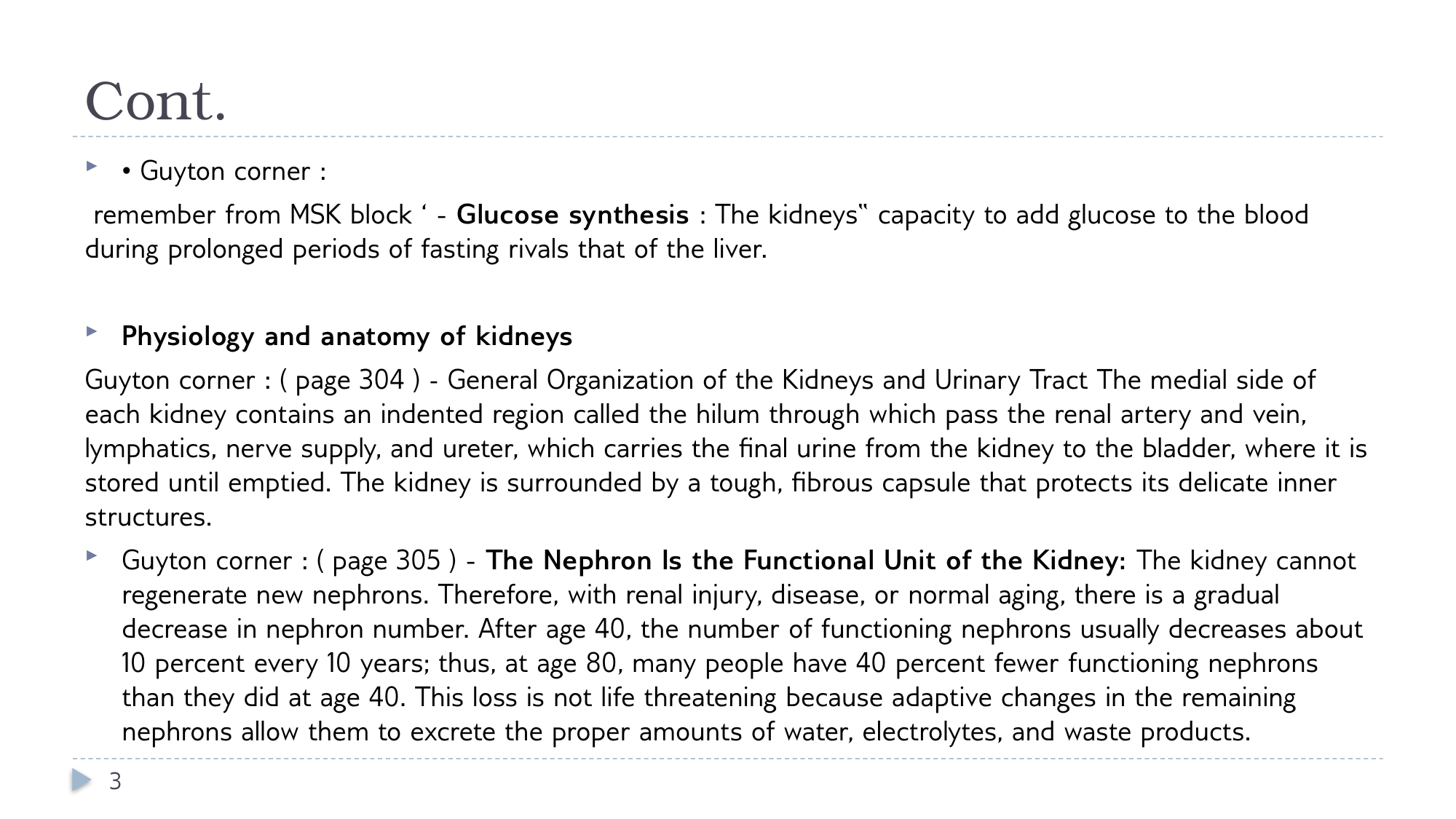

# Cont.
• Guyton corner :
 remember from MSK block ‘ - Glucose synthesis : The kidneys‟ capacity to add glucose to the blood during prolonged periods of fasting rivals that of the liver.

Physiology and anatomy of kidneys
Guyton corner : ( page 304 ) - General Organization of the Kidneys and Urinary Tract The medial side of each kidney contains an indented region called the hilum through which pass the renal artery and vein, lymphatics, nerve supply, and ureter, which carries the final urine from the kidney to the bladder, where it is stored until emptied. The kidney is surrounded by a tough, fibrous capsule that protects its delicate inner structures.
Guyton corner : ( page 305 ) - The Nephron Is the Functional Unit of the Kidney: The kidney cannot regenerate new nephrons. Therefore, with renal injury, disease, or normal aging, there is a gradual decrease in nephron number. After age 40, the number of functioning nephrons usually decreases about 10 percent every 10 years; thus, at age 80, many people have 40 percent fewer functioning nephrons than they did at age 40. This loss is not life threatening because adaptive changes in the remaining nephrons allow them to excrete the proper amounts of water, electrolytes, and waste products.
3